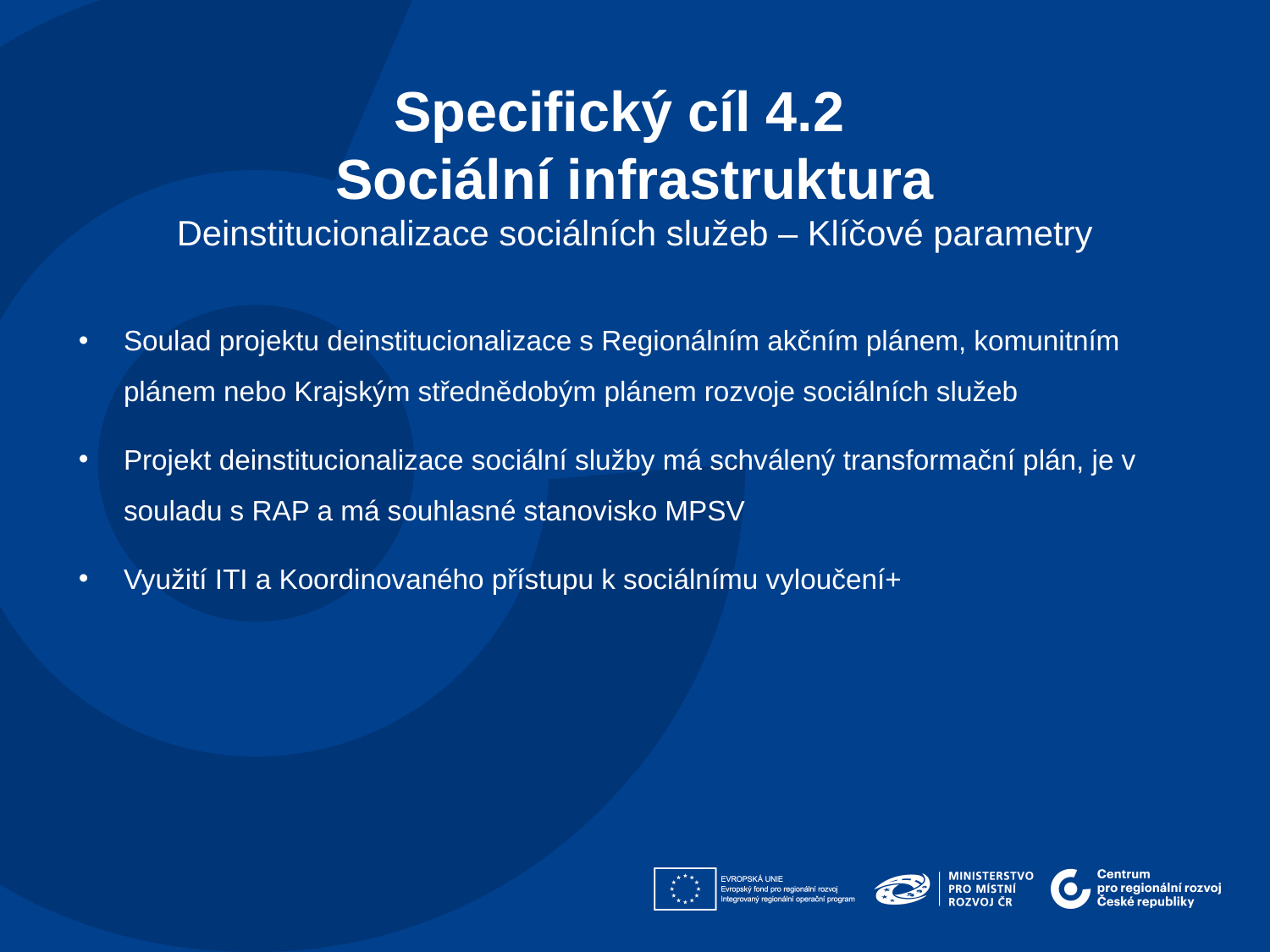

Specifický cíl 4.2
Sociální infrastruktura
Deinstitucionalizace sociálních služeb – Klíčové parametry
Soulad projektu deinstitucionalizace s Regionálním akčním plánem, komunitním plánem nebo Krajským střednědobým plánem rozvoje sociálních služeb
Projekt deinstitucionalizace sociální služby má schválený transformační plán, je v souladu s RAP a má souhlasné stanovisko MPSV
Využití ITI a Koordinovaného přístupu k sociálnímu vyloučení+